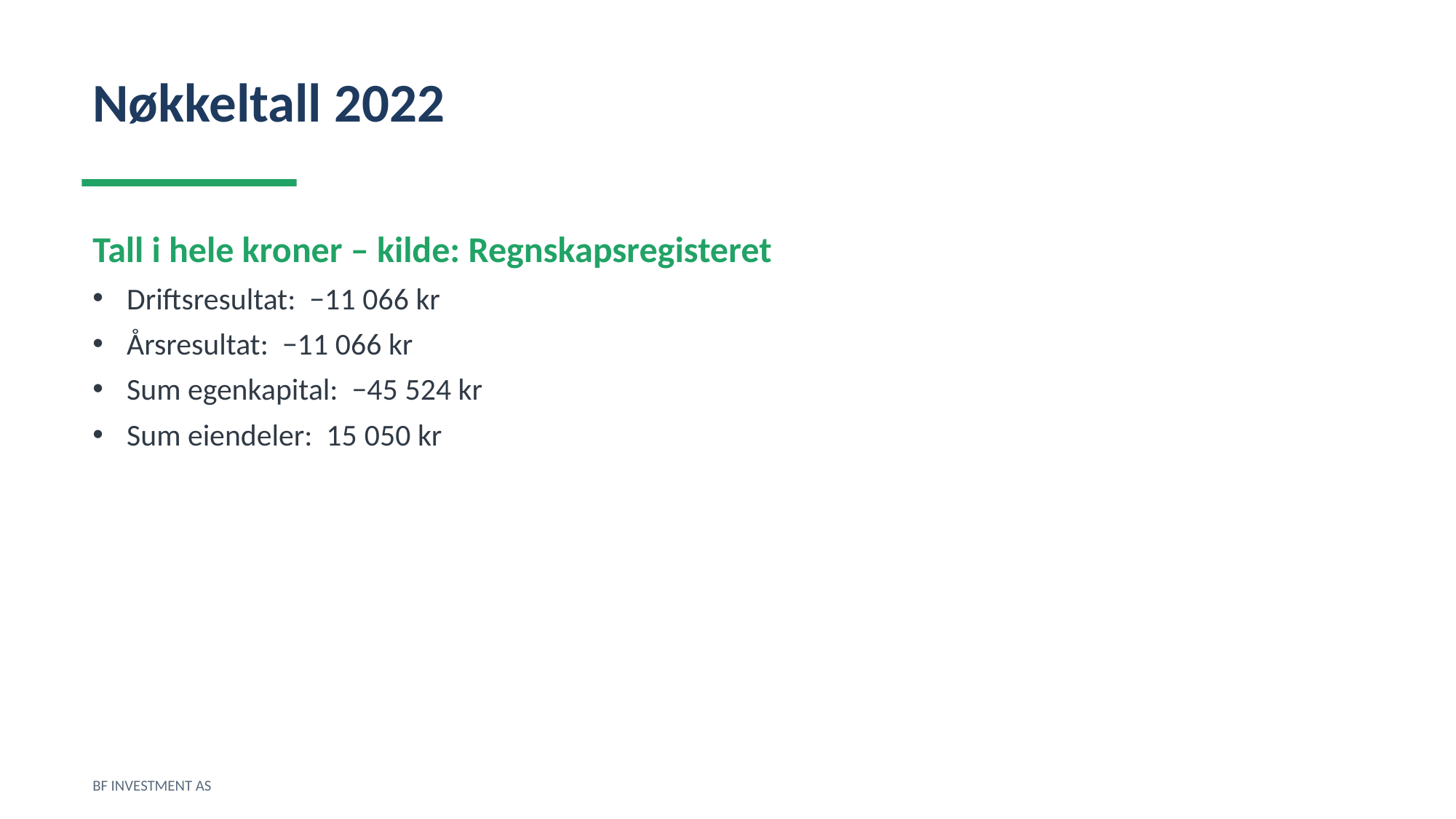

Nøkkeltall 2022

Tall i hele kroner – kilde: Regnskapsregisteret
Driftsresultat:  −11 066 kr
Årsresultat:  −11 066 kr
Sum egenkapital:  −45 524 kr
Sum eiendeler:  15 050 kr
BF INVESTMENT AS